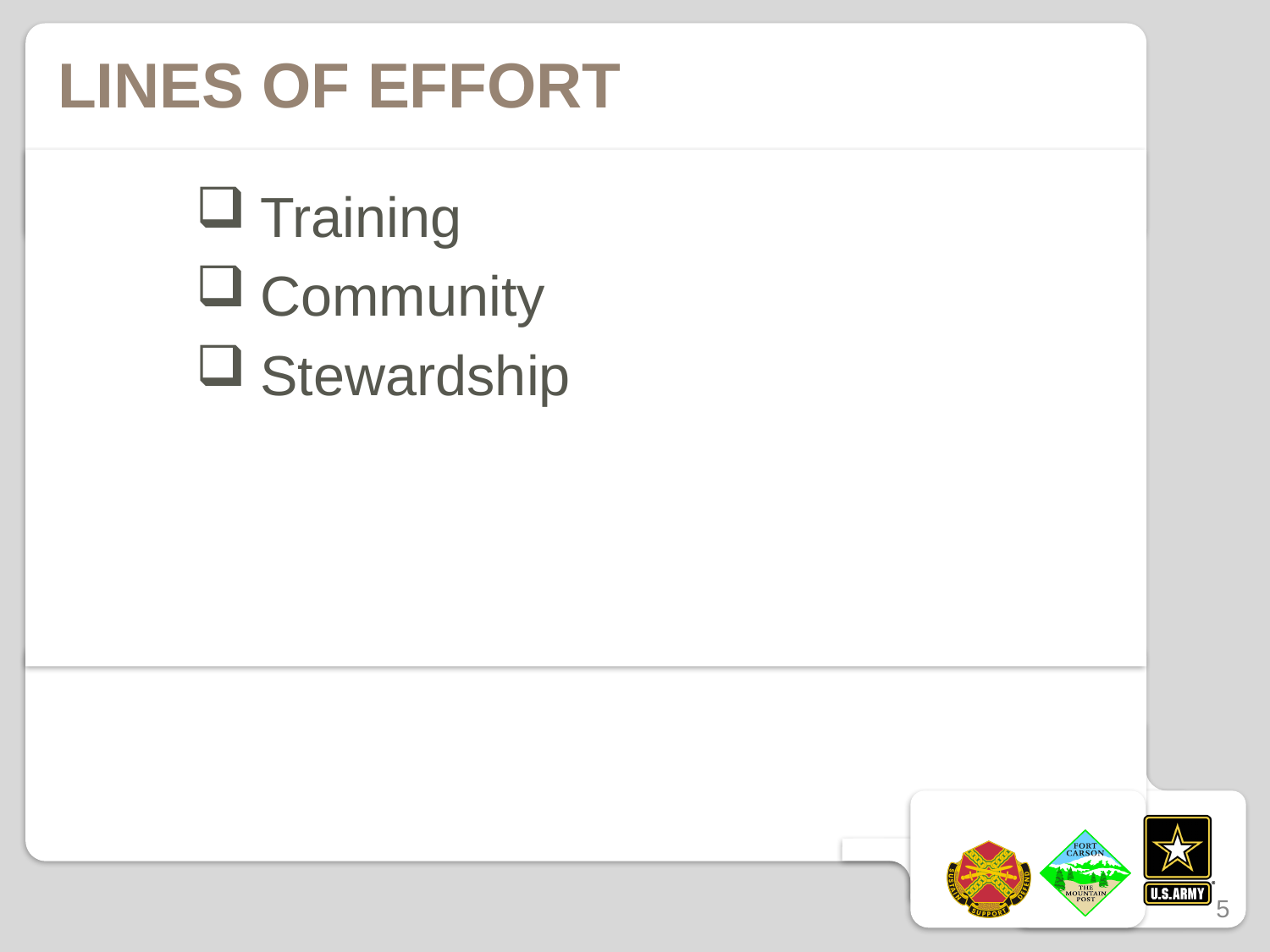

# Lines of Effort

Training
Community
Stewardship

5